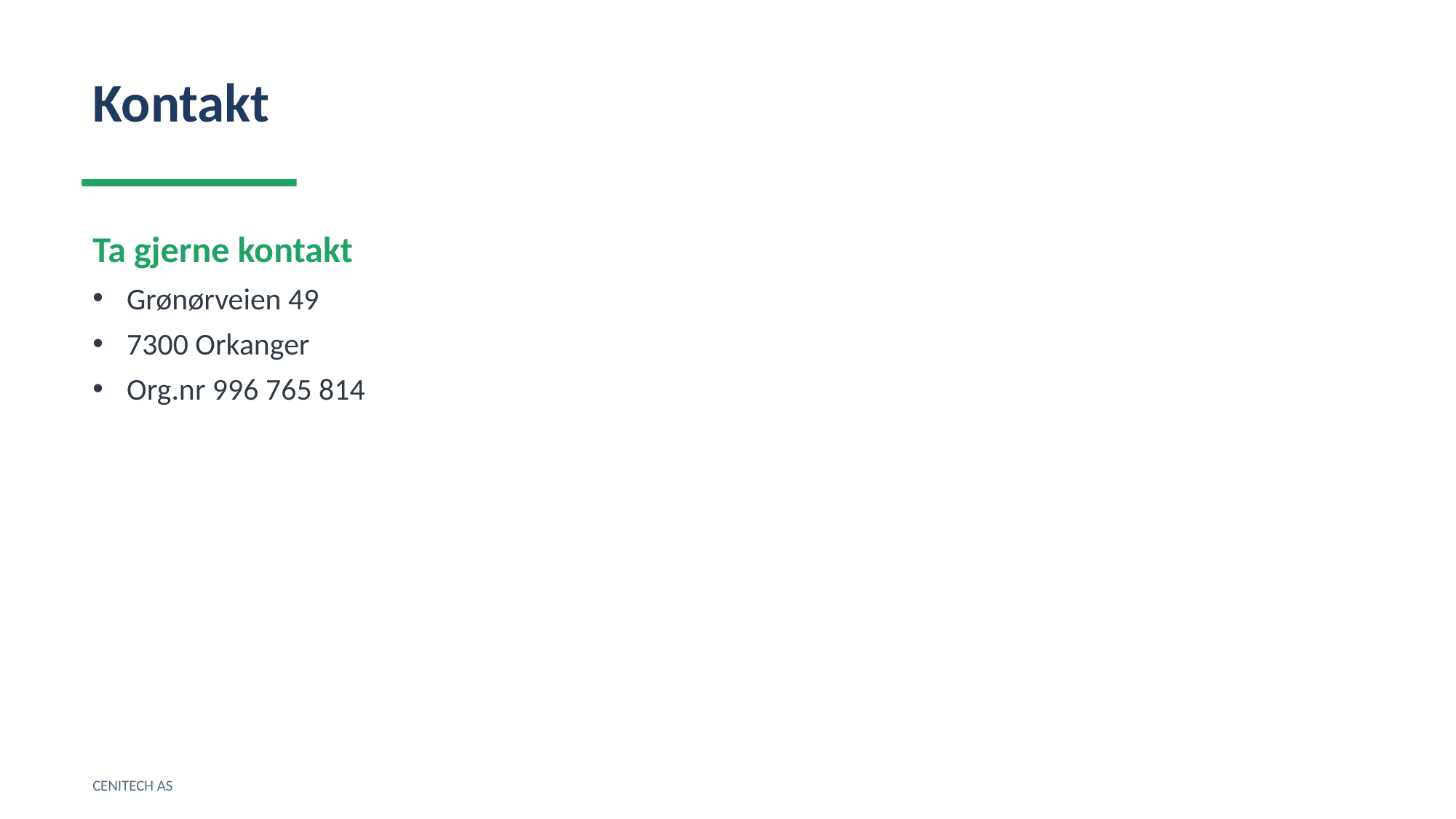

Kontakt

Ta gjerne kontakt
Grønørveien 49
7300 Orkanger
Org.nr 996 765 814
CENITECH AS